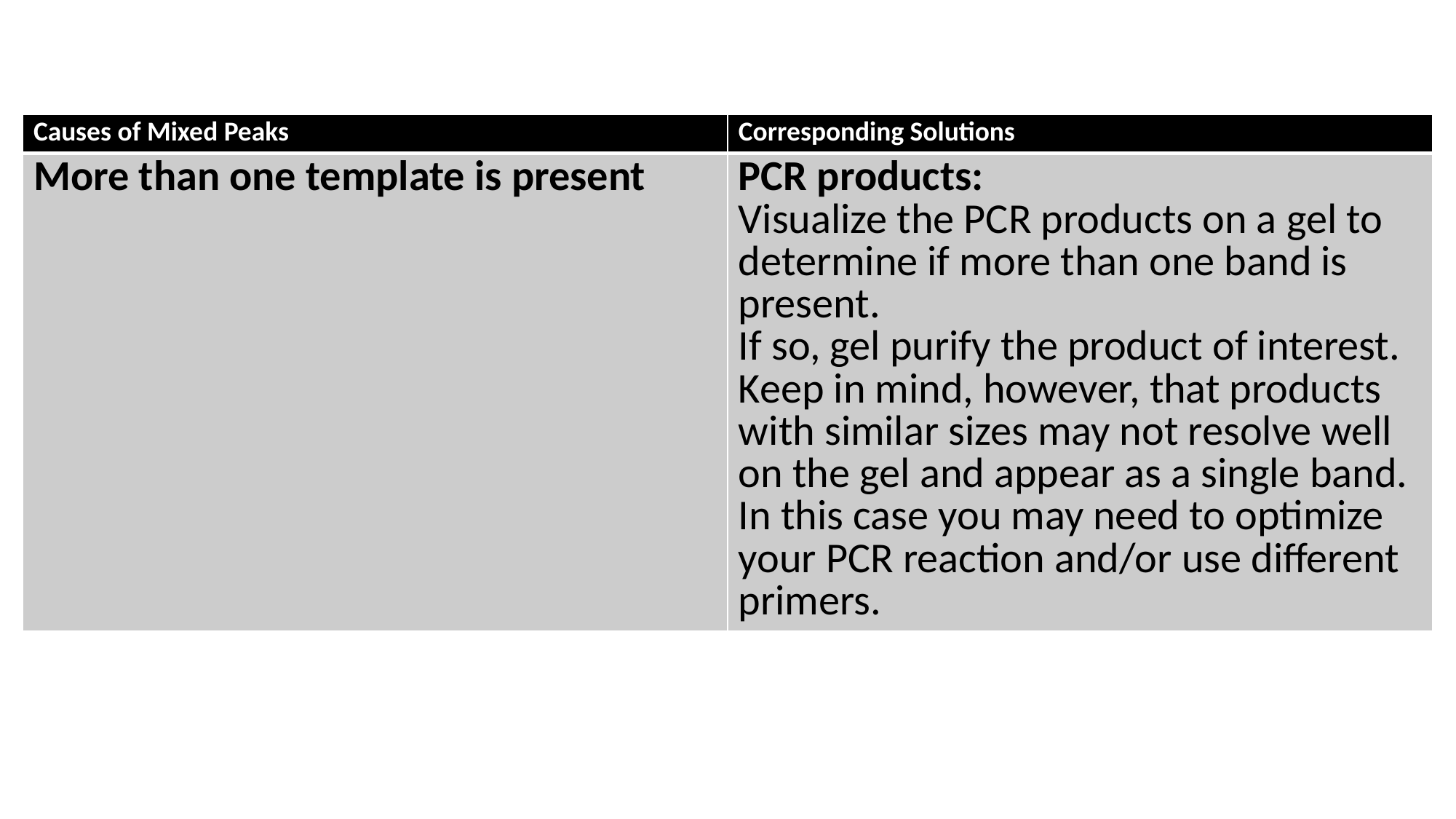

| Causes of Mixed Peaks | Corresponding Solutions |
| --- | --- |
| More than one template is present | PCR products: Visualize the PCR products on a gel to determine if more than one band is present. If so, gel purify the product of interest. Keep in mind, however, that products with similar sizes may not resolve well on the gel and appear as a single band. In this case you may need to optimize your PCR reaction and/or use different primers. |